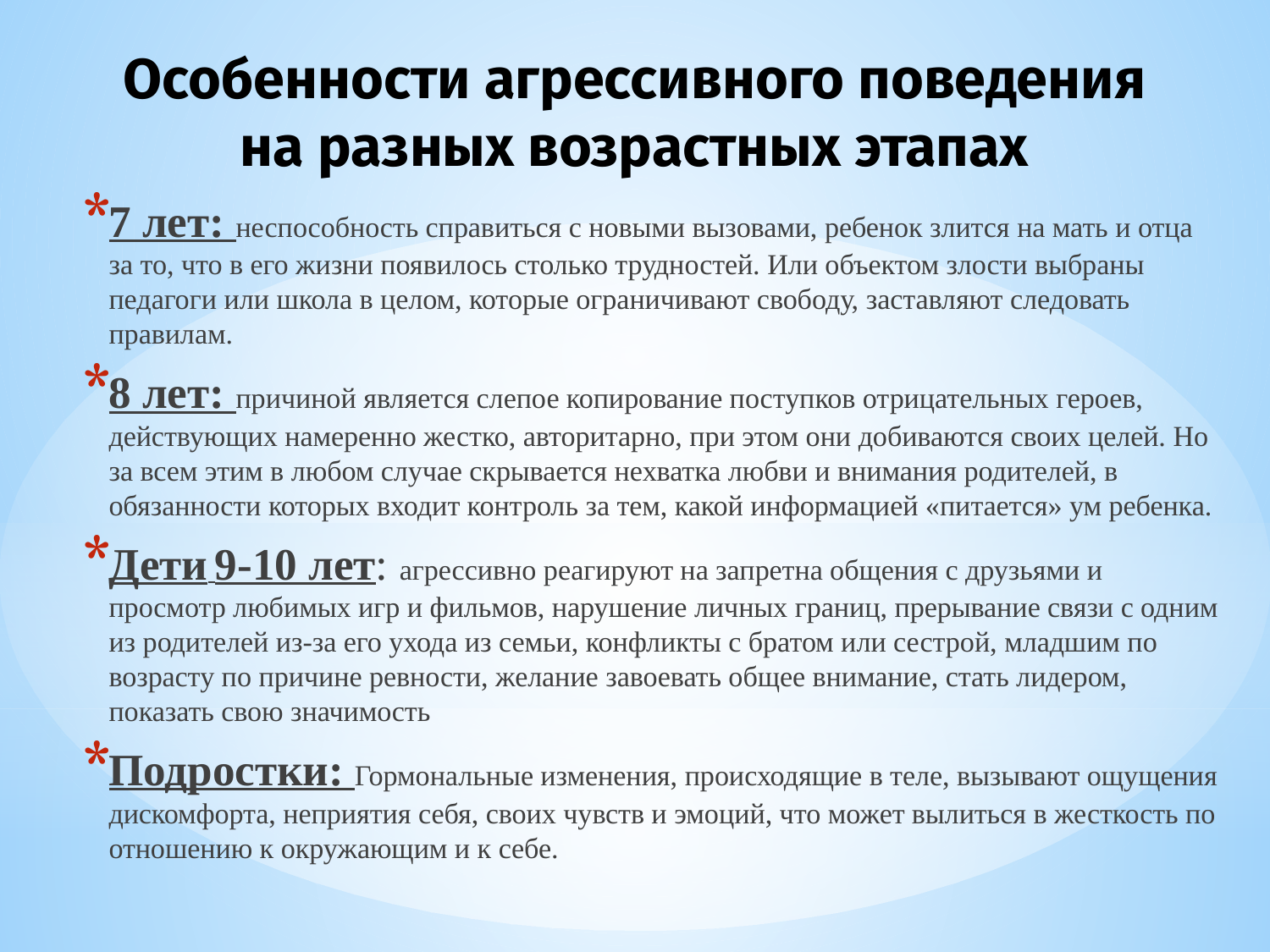

# Особенности агрессивного поведения на разных возрастных этапах
7 лет: неспособность справиться с новыми вызовами, ребенок злится на мать и отца за то, что в его жизни появилось столько трудностей. Или объектом злости выбраны педагоги или школа в целом, которые ограничивают свободу, заставляют следовать правилам.
8 лет: причиной является слепое копирование поступков отрицательных героев, действующих намеренно жестко, авторитарно, при этом они добиваются своих целей. Но за всем этим в любом случае скрывается нехватка любви и внимания родителей, в обязанности которых входит контроль за тем, какой информацией «питается» ум ребенка.
Дети 9-10 лет: агрессивно реагируют на запретна общения с друзьями и просмотр любимых игр и фильмов, нарушение личных границ, прерывание связи с одним из родителей из-за его ухода из семьи, конфликты с братом или сестрой, младшим по возрасту по причине ревности, желание завоевать общее внимание, стать лидером, показать свою значимость
Подростки: Гормональные изменения, происходящие в теле, вызывают ощущения дискомфорта, неприятия себя, своих чувств и эмоций, что может вылиться в жесткость по отношению к окружающим и к себе.